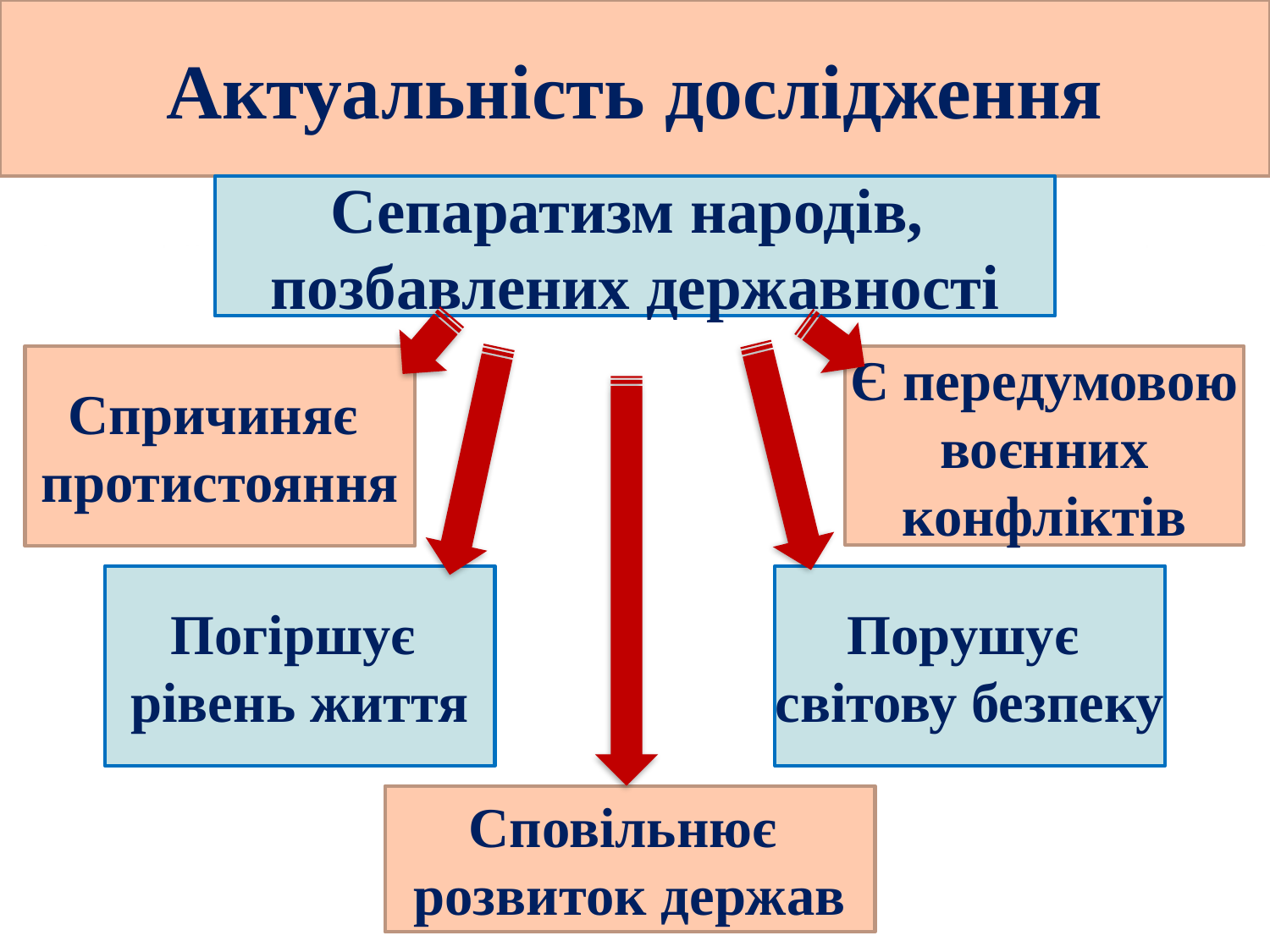

# Актуальність дослідження
Сепаратизм народів,
позбавлених державності

Спричиняє
протистояння
Є передумовою
 воєнних
конфліктів

Погіршує
рівень життя
Порушує
світову безпеку
Сповільнює
розвиток держав